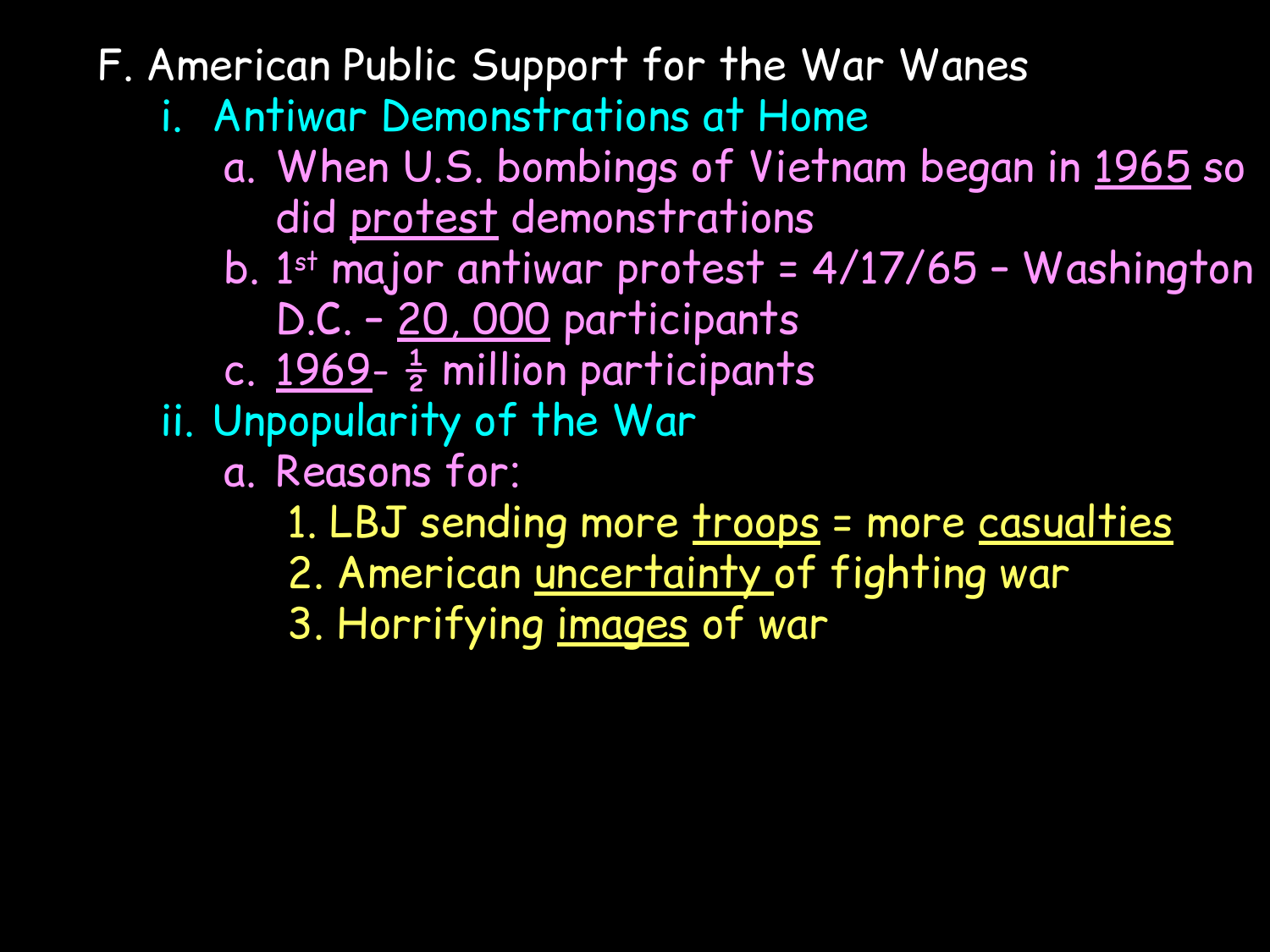

F. American Public Support for the War Wanes
Antiwar Demonstrations at Home
When U.S. bombings of Vietnam began in 1965 so did protest demonstrations
1st major antiwar protest = 4/17/65 – Washington D.C. – 20, 000 participants
1969- ½ million participants
Unpopularity of the War
Reasons for:
1. LBJ sending more troops = more casualties
2. American uncertainty of fighting war
3. Horrifying images of war